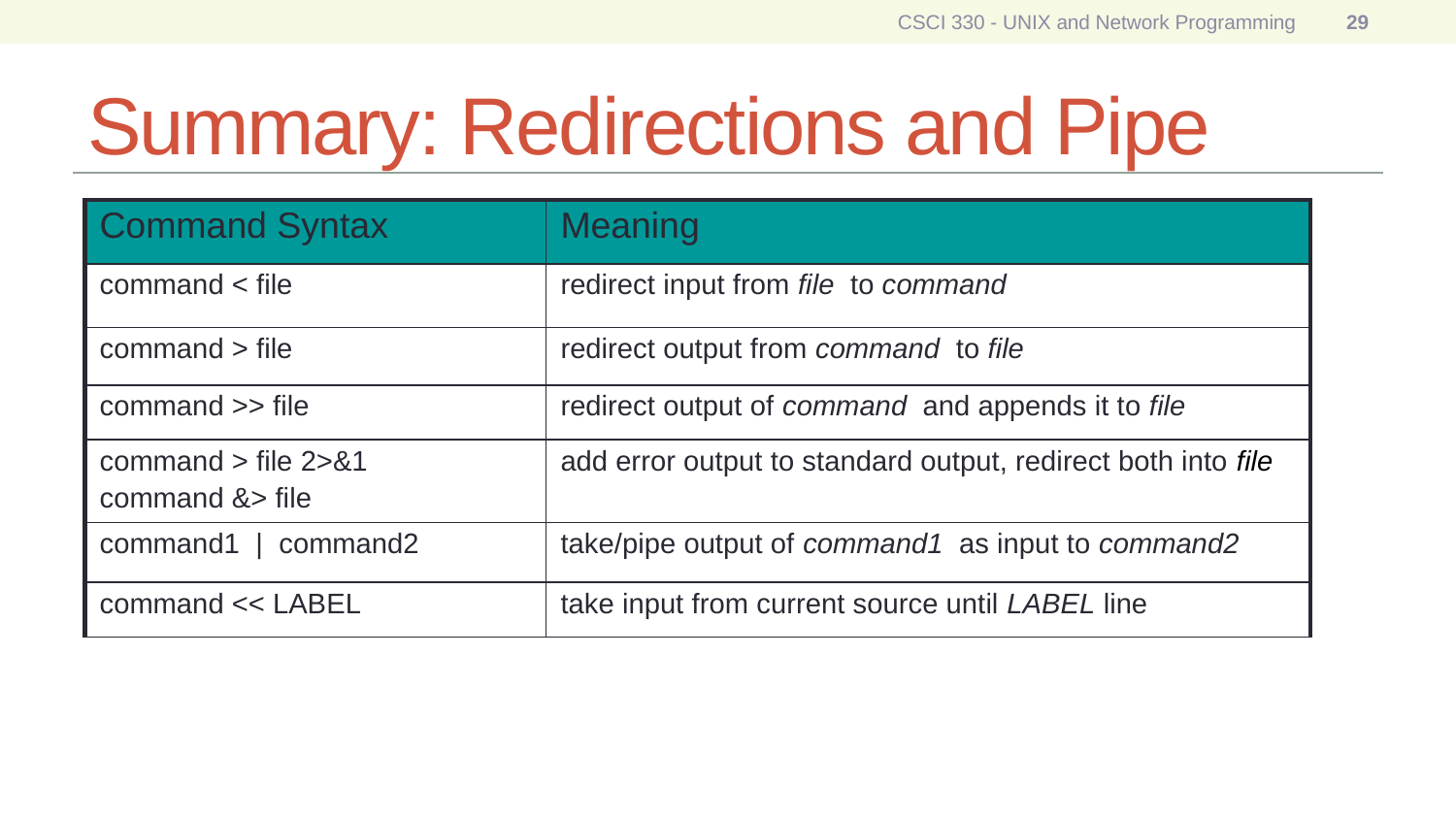

CSCI 330 - UNIX and Network Programming
29
# Summary: Redirections and Pipe
| Command Syntax | Meaning |
| --- | --- |
| command < file | redirect input from file to command |
| command > file | redirect output from command to file |
| command >> file | redirect output of command and appends it to file |
| command > file 2>&1 command &> file | add error output to standard output, redirect both into file |
| command1 | command2 | take/pipe output of command1 as input to command2 |
| command << LABEL | take input from current source until LABEL line |